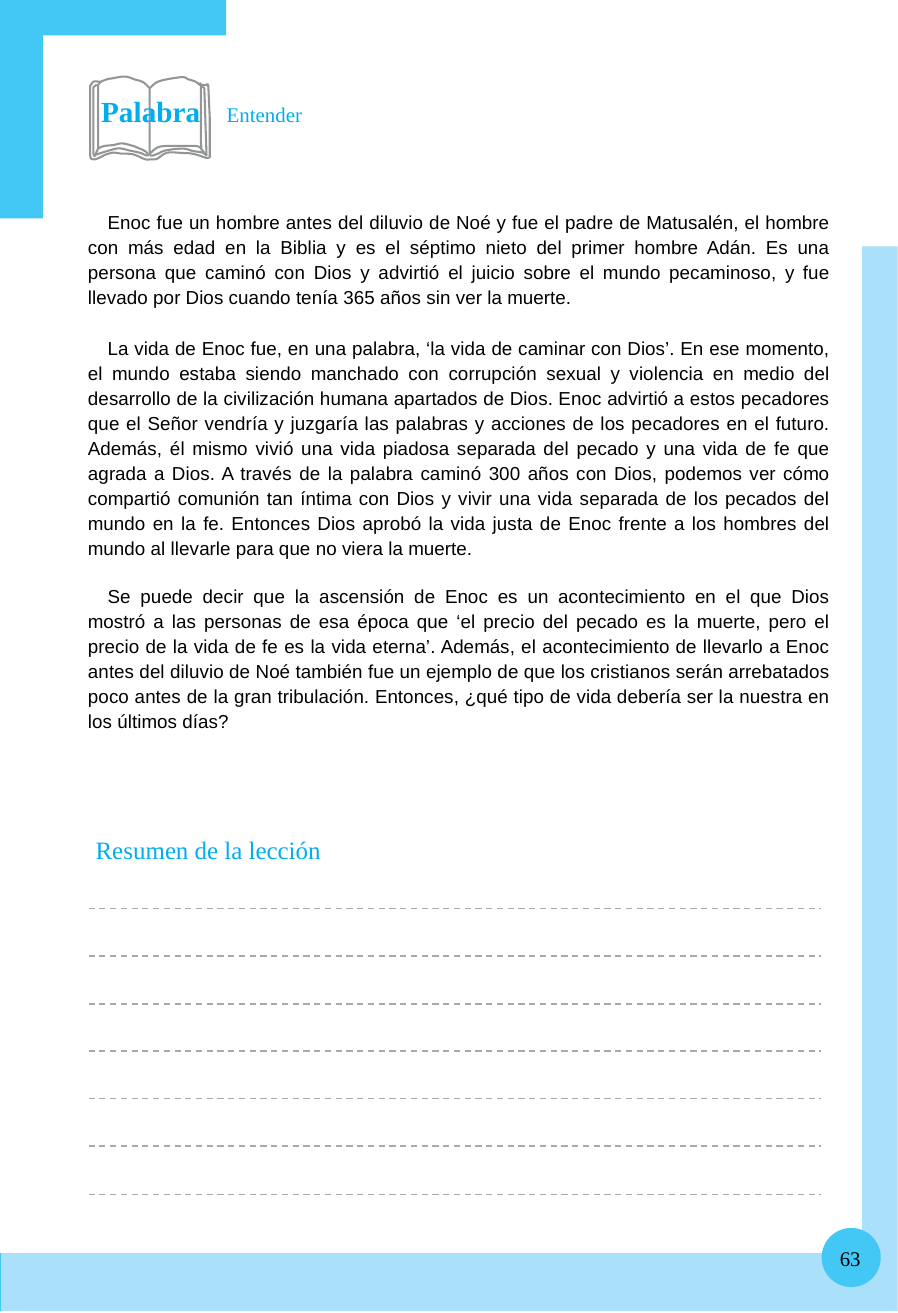

Palabra     Entender

Enoc fue un hombre antes del diluvio de Noé y fue el padre de Matusalén, el hombre con más edad en la Biblia y es el séptimo nieto del primer hombre Adán. Es una persona que caminó con Dios y advirtió el juicio sobre el mundo pecaminoso, y fue llevado por Dios cuando tenía 365 años sin ver la muerte.

La vida de Enoc fue, en una palabra, ‘la vida de caminar con Dios’. En ese momento, el mundo estaba siendo manchado con corrupción sexual y violencia en medio del desarrollo de la civilización humana apartados de Dios. Enoc advirtió a estos pecadores que el Señor vendría y juzgaría las palabras y acciones de los pecadores en el futuro. Además, él mismo vivió una vida piadosa separada del pecado y una vida de fe que agrada a Dios. A través de la palabra caminó 300 años con Dios, podemos ver cómo compartió comunión tan íntima con Dios y vivir una vida separada de los pecados del mundo en la fe. Entonces Dios aprobó la vida justa de Enoc frente a los hombres del mundo al llevarle para que no viera la muerte.
Se puede decir que la ascensión de Enoc es un acontecimiento en el que Dios mostró a las personas de esa época que ‘el precio del pecado es la muerte, pero el precio de la vida de fe es la vida eterna’. Además, el acontecimiento de llevarlo a Enoc antes del diluvio de Noé también fue un ejemplo de que los cristianos serán arrebatados poco antes de la gran tribulación. Entonces, ¿qué tipo de vida debería ser la nuestra en los últimos días?
Resumen de la lección

63